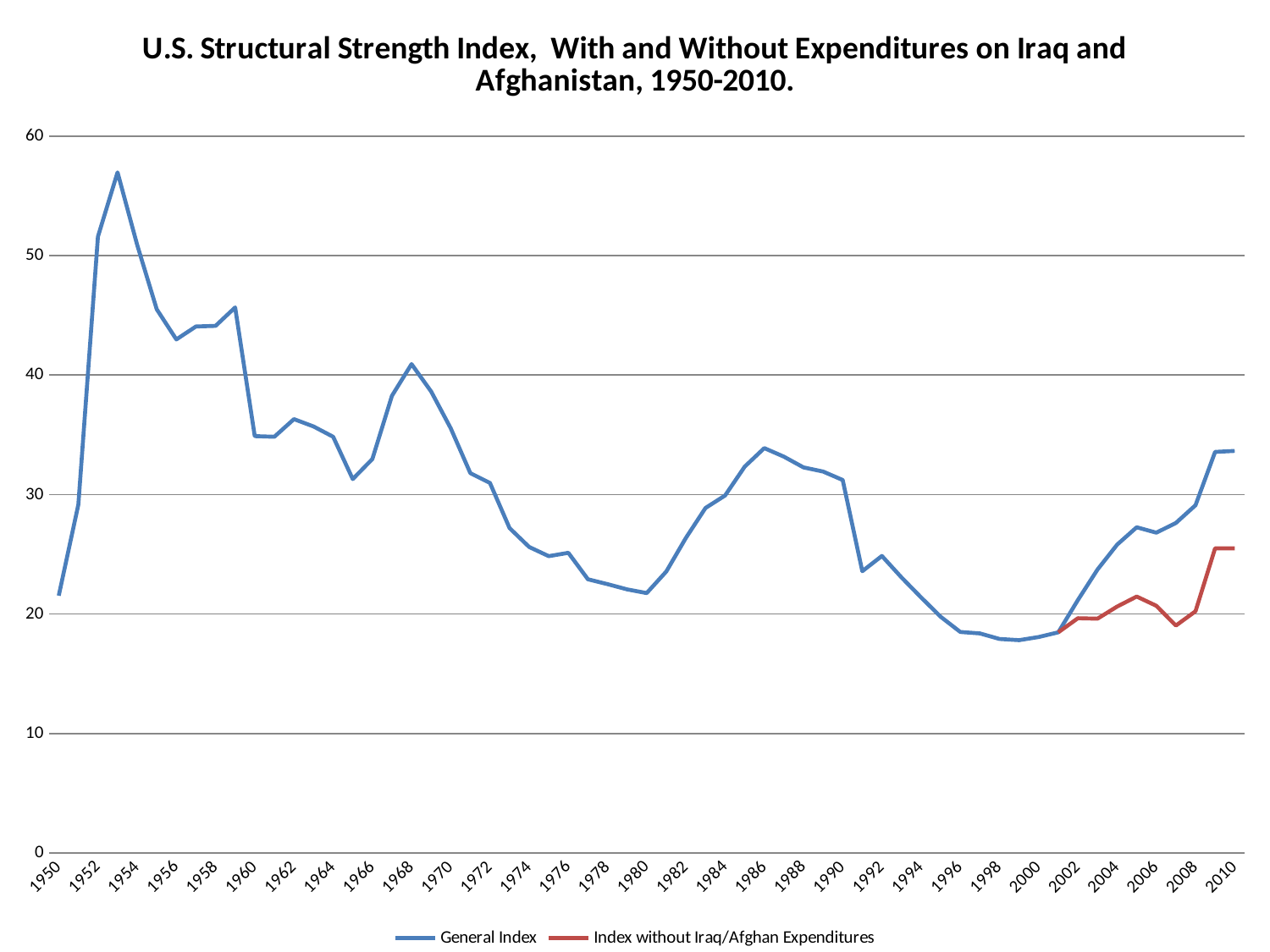

### Chart: U.S. Structural Strength Index,  With and Without Expenditures on Iraq and Afghanistan, 1950-2010.

| Category | General Index | Index without Iraq/Afghan Expenditures |
|---|---|---|
| 1950 | 21.533 | None |
| 1951 | 29.153 | None |
| 1952 | 51.586 | None |
| 1953 | 56.958 | None |
| 1954 | 50.9 | None |
| 1955 | 45.5 | None |
| 1956 | 42.979 | None |
| 1957 | 44.063 | None |
| 1958 | 44.112 | None |
| 1959 | 45.657 | None |
| 1960 | 34.889 | None |
| 1961 | 34.833 | None |
| 1962 | 36.31 | None |
| 1963 | 35.696 | None |
| 1964 | 34.832 | None |
| 1965 | 31.288 | None |
| 1966 | 32.967 | None |
| 1967 | 38.262 | None |
| 1968 | 40.914 | None |
| 1969 | 38.624 | None |
| 1970 | 35.54 | None |
| 1971 | 31.79 | None |
| 1972 | 30.968 | None |
| 1973 | 27.192 | None |
| 1974 | 25.611 | None |
| 1975 | 24.84 | None |
| 1976 | 25.121 | None |
| 1977 | 22.906 | None |
| 1978 | 22.498 | None |
| 1979 | 22.061 | None |
| 1980 | 21.748 | None |
| 1981 | 23.555 | None |
| 1982 | 26.365 | None |
| 1983 | 28.873 | None |
| 1984 | 29.918 | None |
| 1985 | 32.335 | None |
| 1986 | 33.885 | None |
| 1987 | 33.169 | None |
| 1988 | 32.27 | None |
| 1989 | 31.925 | None |
| 1990 | 31.211 | None |
| 1991 | 23.583 | None |
| 1992 | 24.858 | None |
| 1993 | 23.059 | None |
| 1994 | 21.386 | None |
| 1995 | 19.767 | None |
| 1996 | 18.495 | None |
| 1997 | 18.375 | None |
| 1998 | 17.913 | None |
| 1999 | 17.809 | None |
| 2000 | 18.075 | None |
| 2001 | 18.468 | 18.468 |
| 2002 | 21.169 | 19.645 |
| 2003 | 23.721 | 19.611 |
| 2004 | 25.8 | 20.62 |
| 2005 | 27.257 | 21.463 |
| 2006 | 26.805 | 20.689 |
| 2007 | 27.615 | 19.033 |
| 2008 | 29.1 | 20.229 |
| 2009 | 33.565 | 25.496 |
| 2010 | 33.649 | 25.494 |